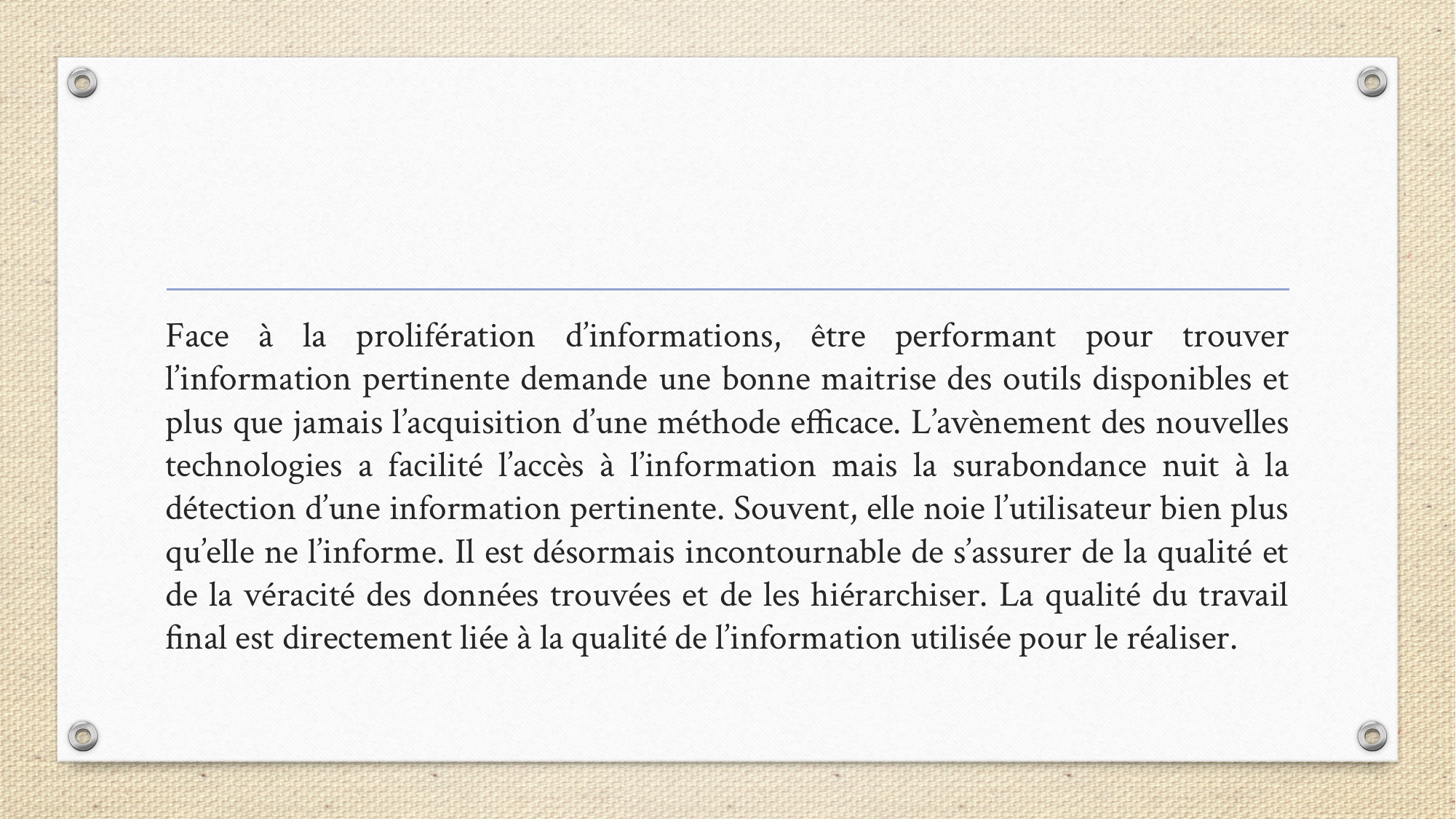

#
Face à la prolifération d’informations, être performant pour trouver l’information pertinente demande une bonne maitrise des outils disponibles et plus que jamais l’acquisition d’une méthode efficace. L’avènement des nouvelles technologies a facilité l’accès à l’information mais la surabondance nuit à la détection d’une information pertinente. Souvent, elle noie l’utilisateur bien plus qu’elle ne l’informe. Il est désormais incontournable de s’assurer de la qualité et de la véracité des données trouvées et de les hiérarchiser. La qualité du travail final est directement liée à la qualité de l’information utilisée pour le réaliser.